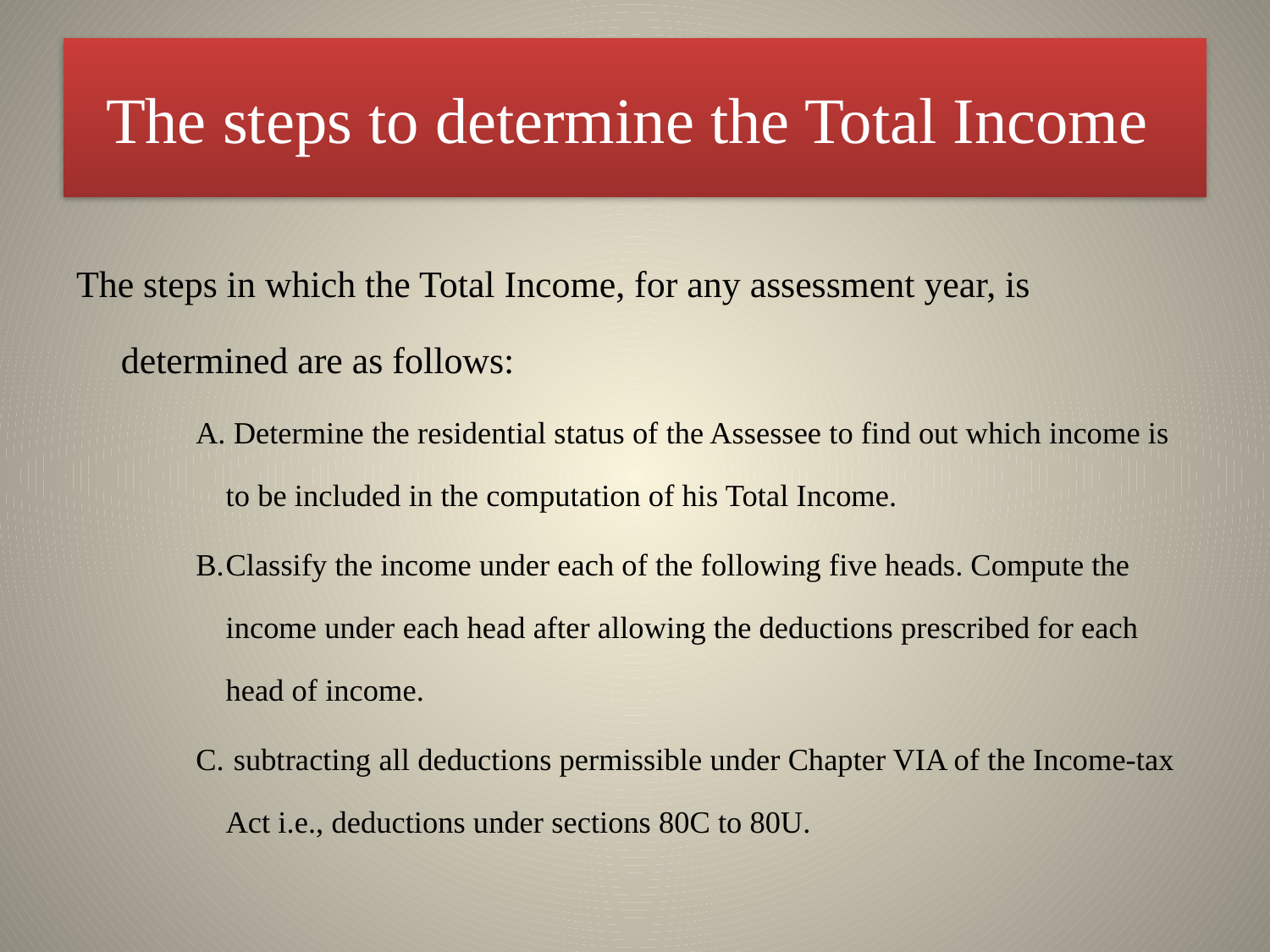

# The steps to determine the Total Income
The steps in which the Total Income, for any assessment year, is determined are as follows:
 Determine the residential status of the Assessee to find out which income is to be included in the computation of his Total Income.
Classify the income under each of the following five heads. Compute the income under each head after allowing the deductions prescribed for each head of income.
 subtracting all deductions permissible under Chapter VIA of the Income-tax Act i.e., deductions under sections 80C to 80U.